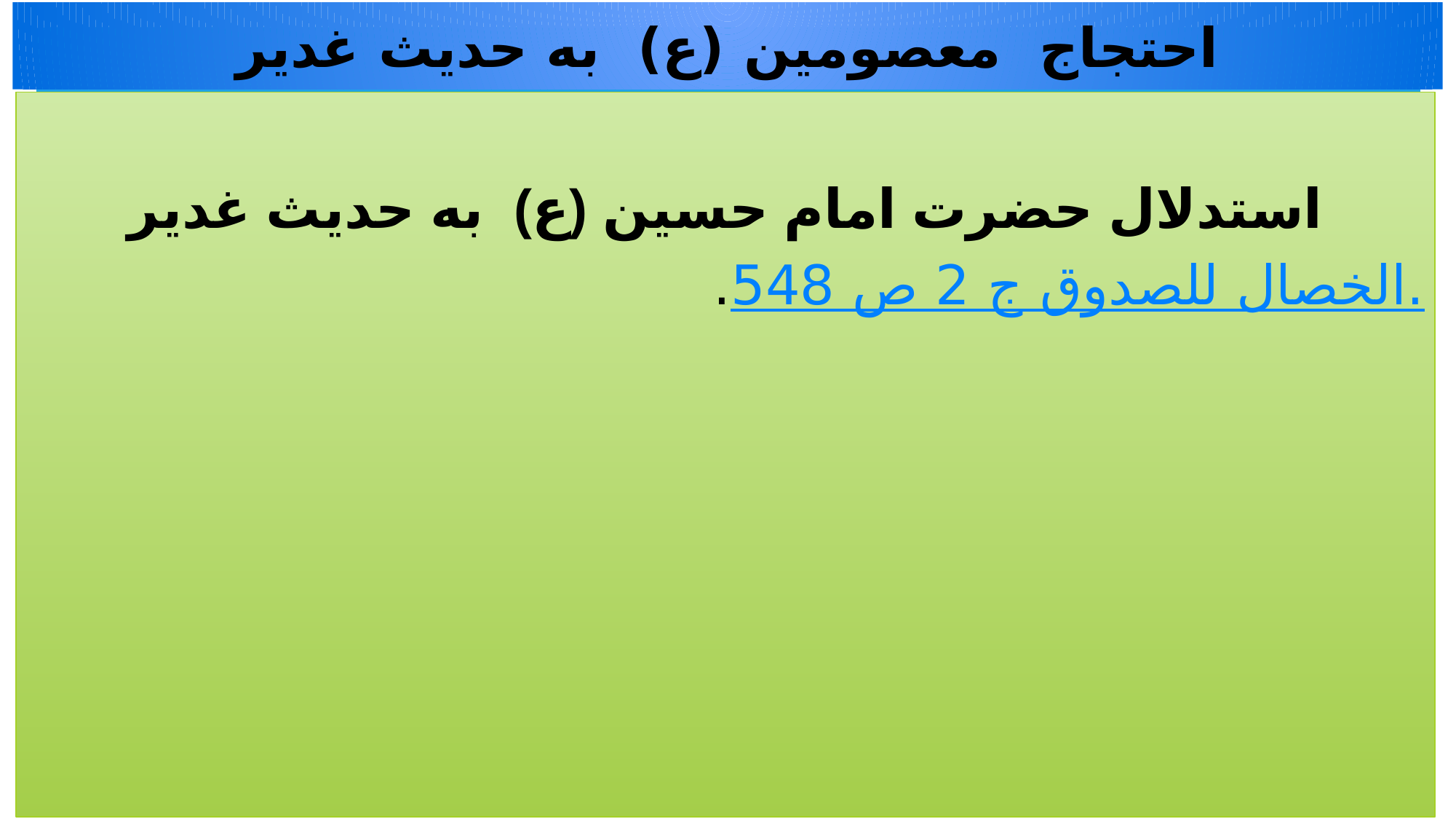

# احتجاج  معصومين (ع)  به حديث غدير

استدلال حضرت امام حسين (ع)  به حديث غدير
الخصال للصدوق ج 2 ص 548..